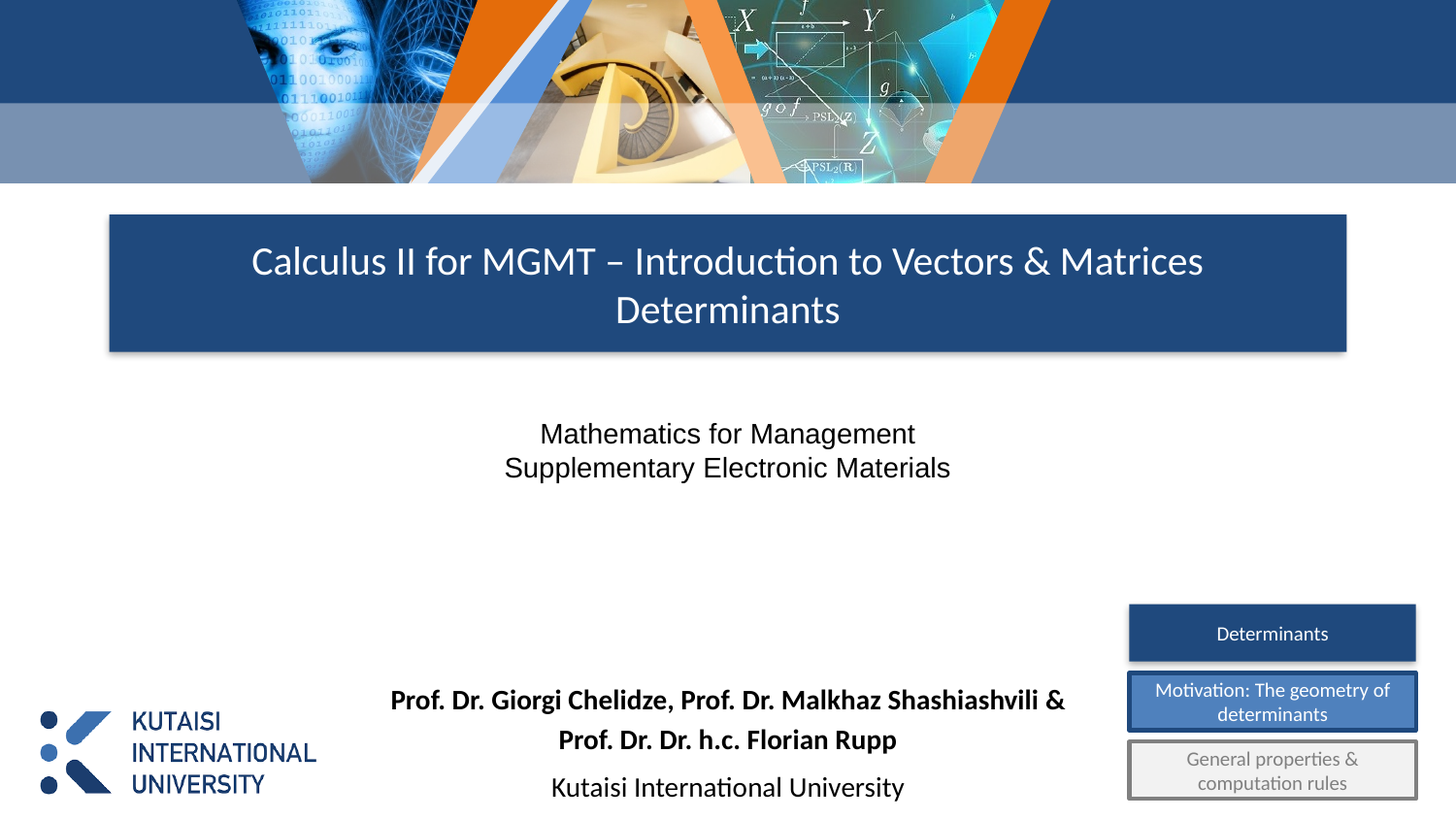

# Calculus II for MGMT – Introduction to Vectors & Matrices Determinants

Mathematics for Management
Supplementary Electronic Materials

Determinants
Motivation: The geometry of determinants
General properties &
computation rules